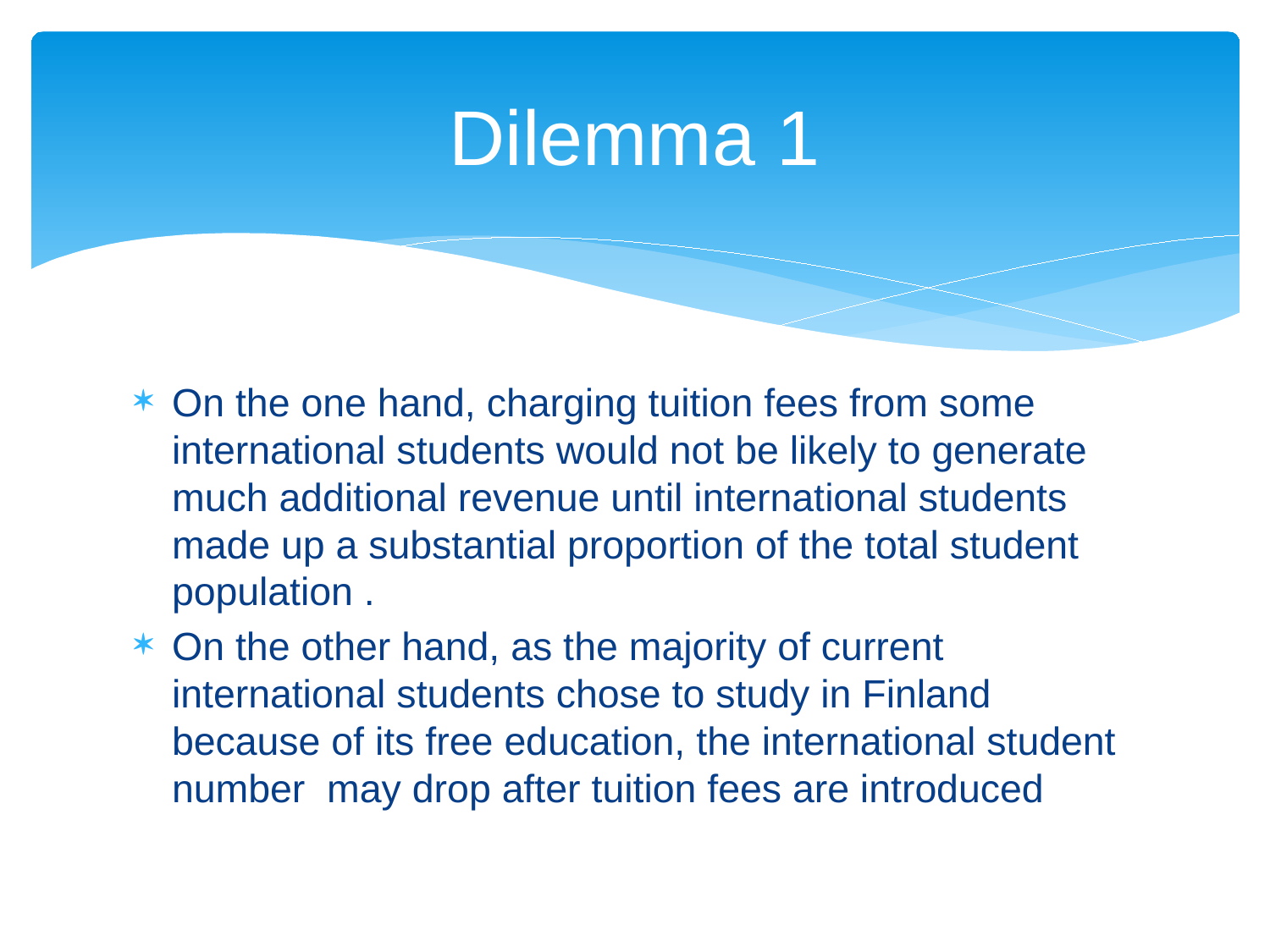

# Dilemma 1
On the one hand, charging tuition fees from some international students would not be likely to generate much additional revenue until international students made up a substantial proportion of the total student population .
On the other hand, as the majority of current international students chose to study in Finland because of its free education, the international student number  may drop after tuition fees are introduced